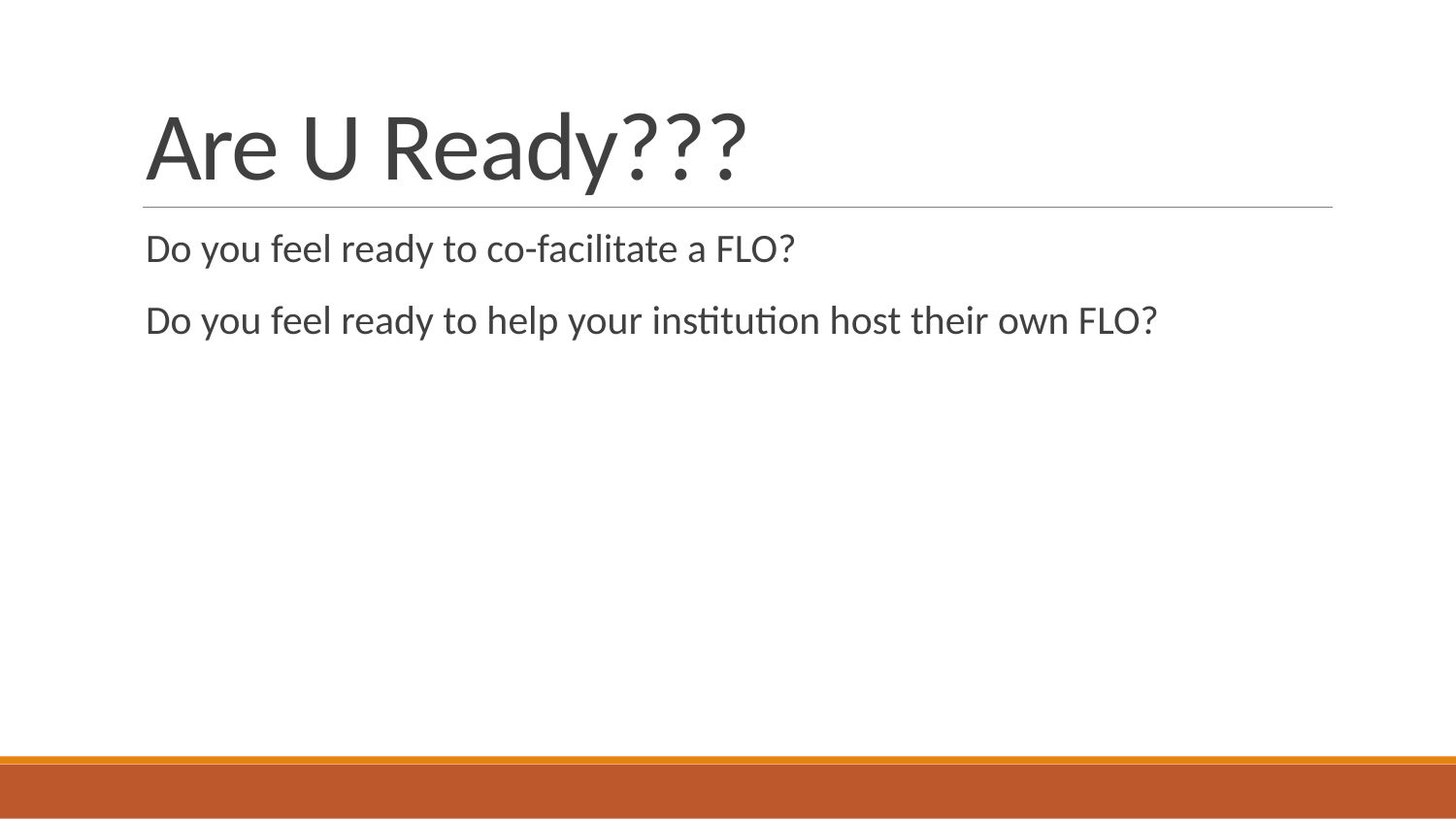

# Are U Ready???
Do you feel ready to co-facilitate a FLO?
Do you feel ready to help your institution host their own FLO?